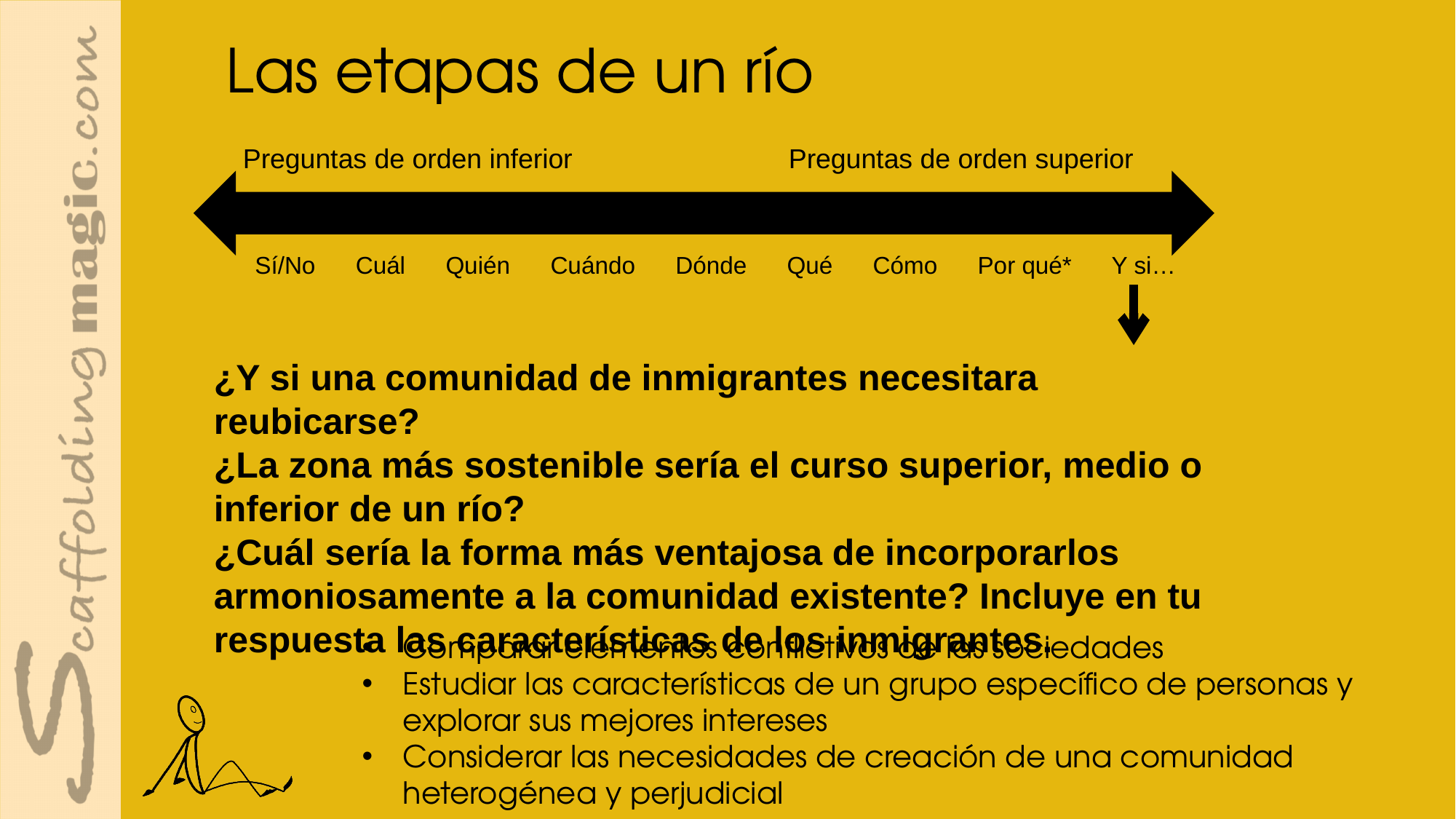

Las etapas de un río
Preguntas de orden inferior		Preguntas de orden superior

Sí/No      Cuál      Quién      Cuándo      Dónde      Qué      Cómo      Por qué*      Y si…
¿Y si una comunidad de inmigrantes necesitara reubicarse?
¿La zona más sostenible sería el curso superior, medio o inferior de un río?
¿Cuál sería la forma más ventajosa de incorporarlos armoniosamente a la comunidad existente? Incluye en tu respuesta las características de los inmigrantes.
Comparar elementos conflictivos de las sociedades
Estudiar las características de un grupo específico de personas y explorar sus mejores intereses
Considerar las necesidades de creación de una comunidad heterogénea y perjudicial